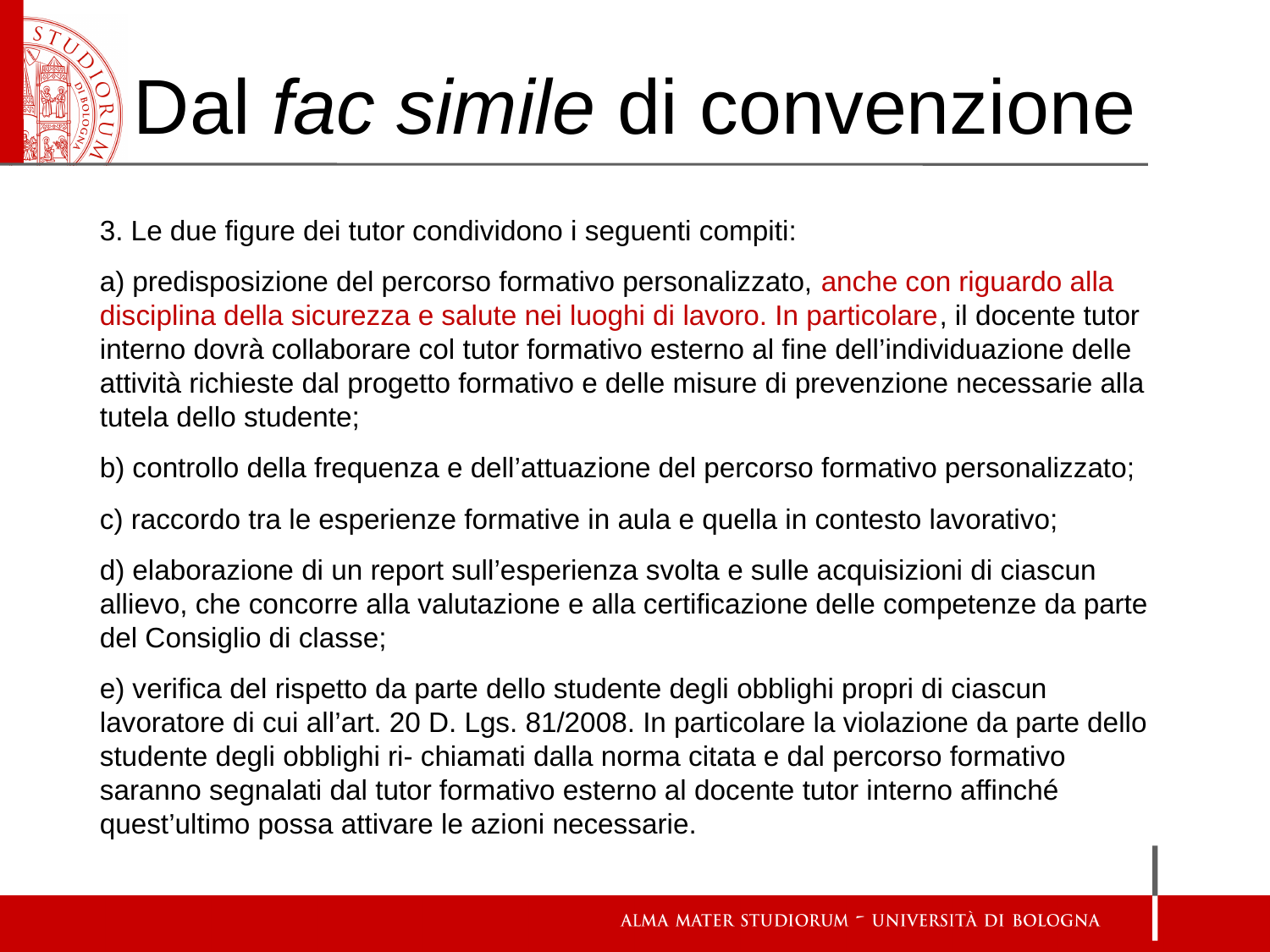

# Dal fac simile di convenzione
3. Le due figure dei tutor condividono i seguenti compiti:
a) predisposizione del percorso formativo personalizzato, anche con riguardo alla disciplina della sicurezza e salute nei luoghi di lavoro. In particolare, il docente tutor interno dovrà collaborare col tutor formativo esterno al fine dell’individuazione delle attività richieste dal progetto formativo e delle misure di prevenzione necessarie alla tutela dello studente;
b) controllo della frequenza e dell’attuazione del percorso formativo personalizzato;
c) raccordo tra le esperienze formative in aula e quella in contesto lavorativo;
d) elaborazione di un report sull’esperienza svolta e sulle acquisizioni di ciascun allievo, che concorre alla valutazione e alla certificazione delle competenze da parte del Consiglio di classe;
e) verifica del rispetto da parte dello studente degli obblighi propri di ciascun lavoratore di cui all’art. 20 D. Lgs. 81/2008. In particolare la violazione da parte dello studente degli obblighi ri- chiamati dalla norma citata e dal percorso formativo saranno segnalati dal tutor formativo esterno al docente tutor interno affinché quest’ultimo possa attivare le azioni necessarie.